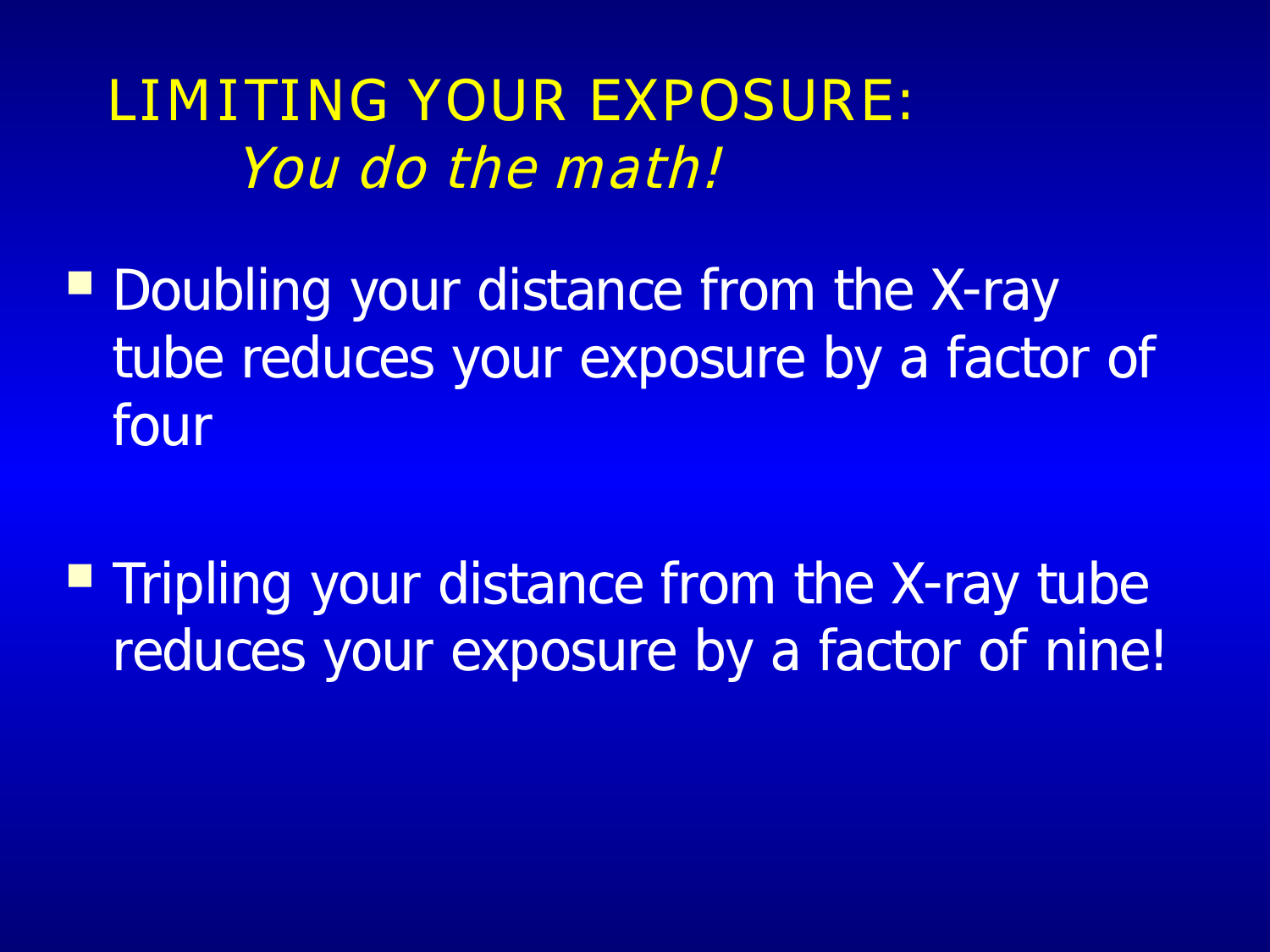

# LIMITING YOUR EXPOSURE: You do the math!
Doubling your distance from the X-ray tube reduces your exposure by a factor of four

Tripling your distance from the X-ray tube reduces your exposure by a factor of nine!